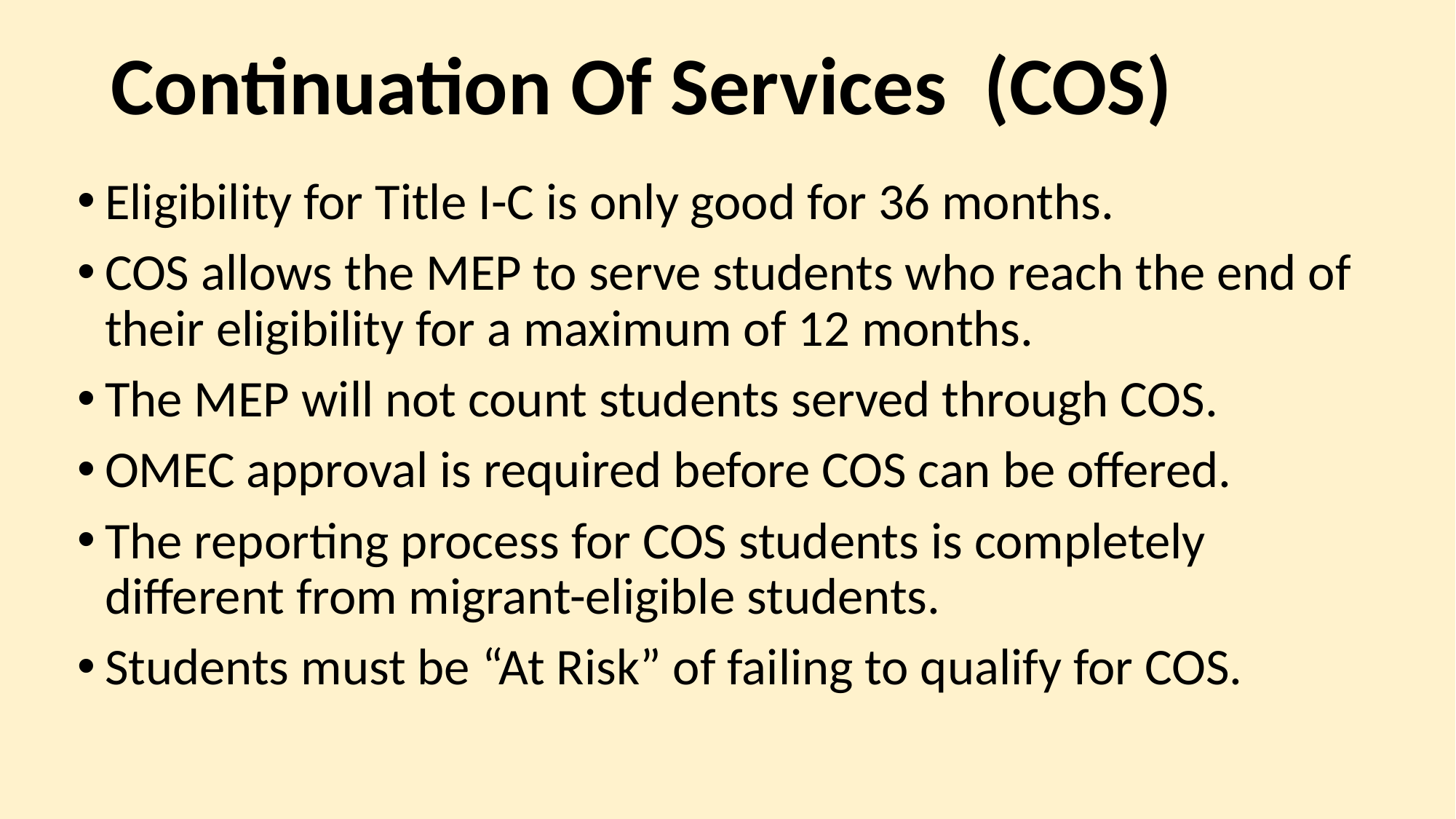

# Continuation Of Services  (COS)
Eligibility for Title I-C is only good for 36 months.
COS allows the MEP to serve students who reach the end of their eligibility for a maximum of 12 months.
The MEP will not count students served through COS.
OMEC approval is required before COS can be offered.
The reporting process for COS students is completely different from migrant-eligible students.
Students must be “At Risk” of failing to qualify for COS.